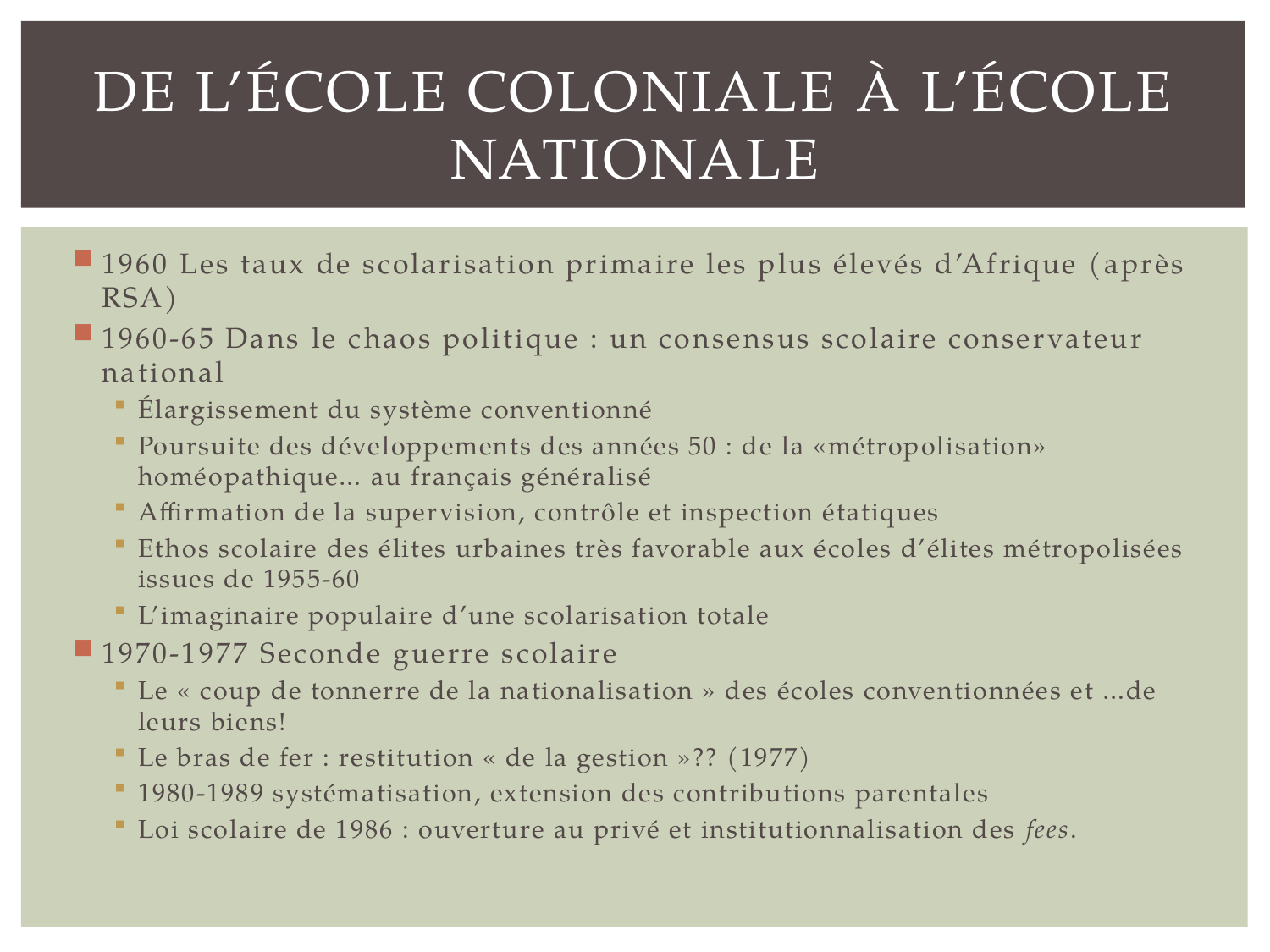

# De l’école coloniale à l’école nationale
1960 Les taux de scolarisation primaire les plus élevés d’Afrique (après RSA)
1960-65 Dans le chaos politique : un consensus scolaire conservateur national
Élargissement du système conventionné
Poursuite des développements des années 50 : de la «métropolisation» homéopathique… au français généralisé
Affirmation de la supervision, contrôle et inspection étatiques
Ethos scolaire des élites urbaines très favorable aux écoles d’élites métropolisées issues de 1955-60
L’imaginaire populaire d’une scolarisation totale
1970-1977 Seconde guerre scolaire
Le « coup de tonnerre de la nationalisation » des écoles conventionnées et …de leurs biens!
Le bras de fer : restitution « de la gestion »?? (1977)
1980-1989 systématisation, extension des contributions parentales
Loi scolaire de 1986 : ouverture au privé et institutionnalisation des fees.